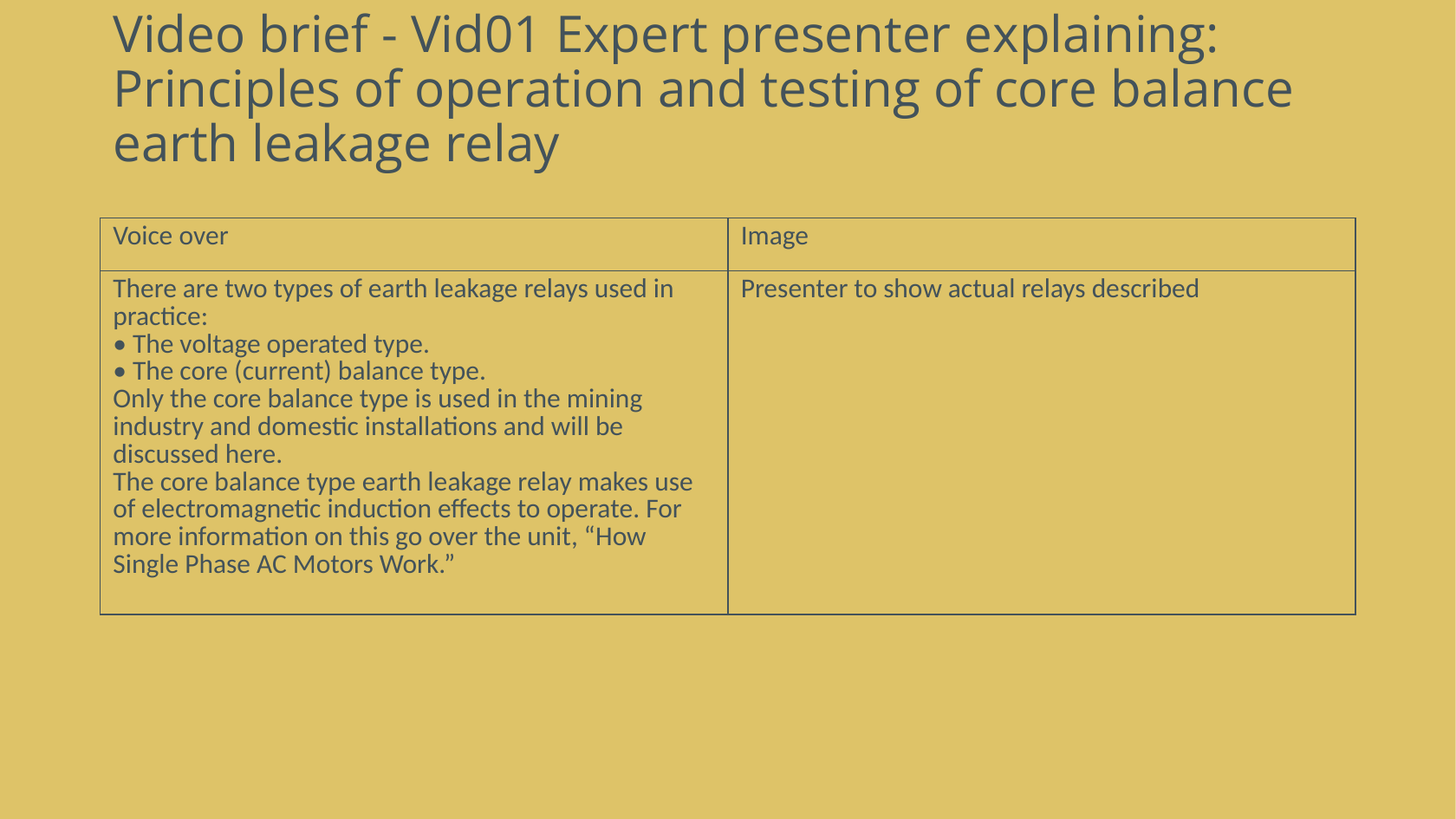

# Video brief - Vid01 Expert presenter explaining: Principles of operation and testing of core balance earth leakage relay
| Voice over | Image |
| --- | --- |
| There are two types of earth leakage relays used in practice: • The voltage operated type. • The core (current) balance type. Only the core balance type is used in the mining industry and domestic installations and will be discussed here. The core balance type earth leakage relay makes use of electromagnetic induction effects to operate. For more information on this go over the unit, “How Single Phase AC Motors Work.” | Presenter to show actual relays described |